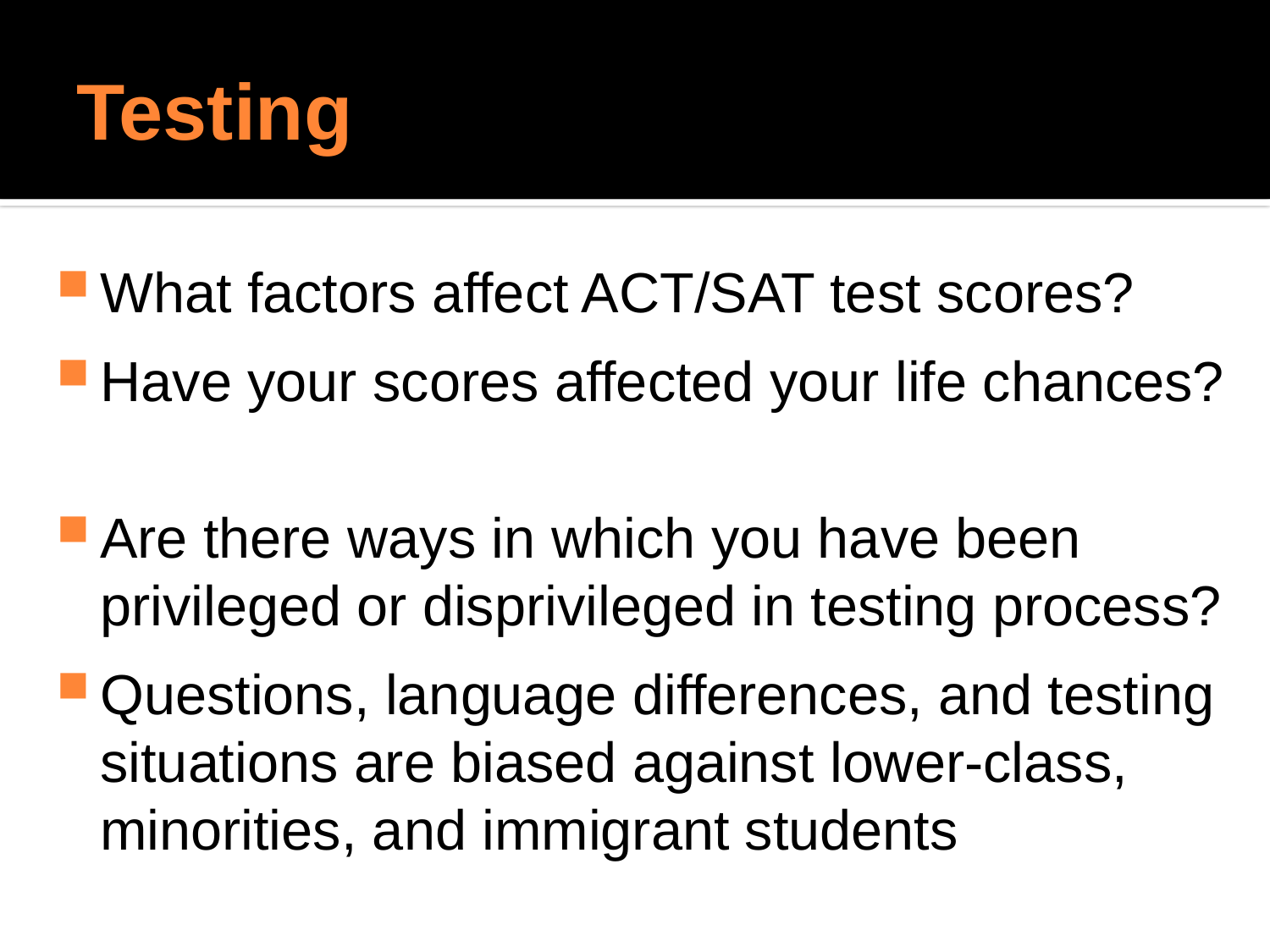

# Testing
Do Sociologists Ask?
What factors affect ACT/SAT test scores?
Have your scores affected your life chances?
Are there ways in which you have been privileged or disprivileged in testing process?
Questions, language differences, and testing situations are biased against lower-class, minorities, and immigrant students